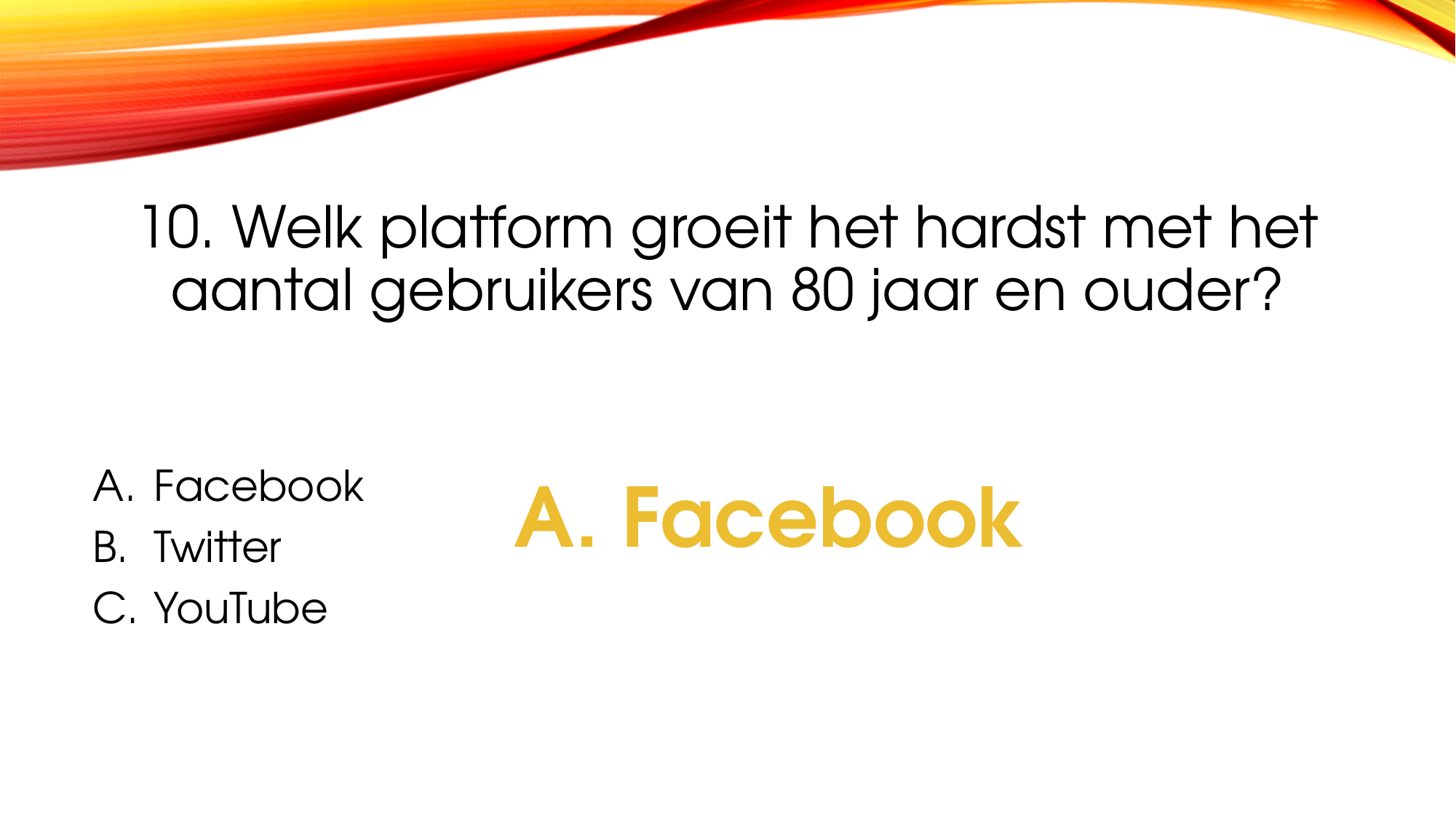

# 10. Welk platform groeit het hardst met het aantal gebruikers van 80 jaar en ouder?
Facebook
Twitter
YouTube
A. Facebook